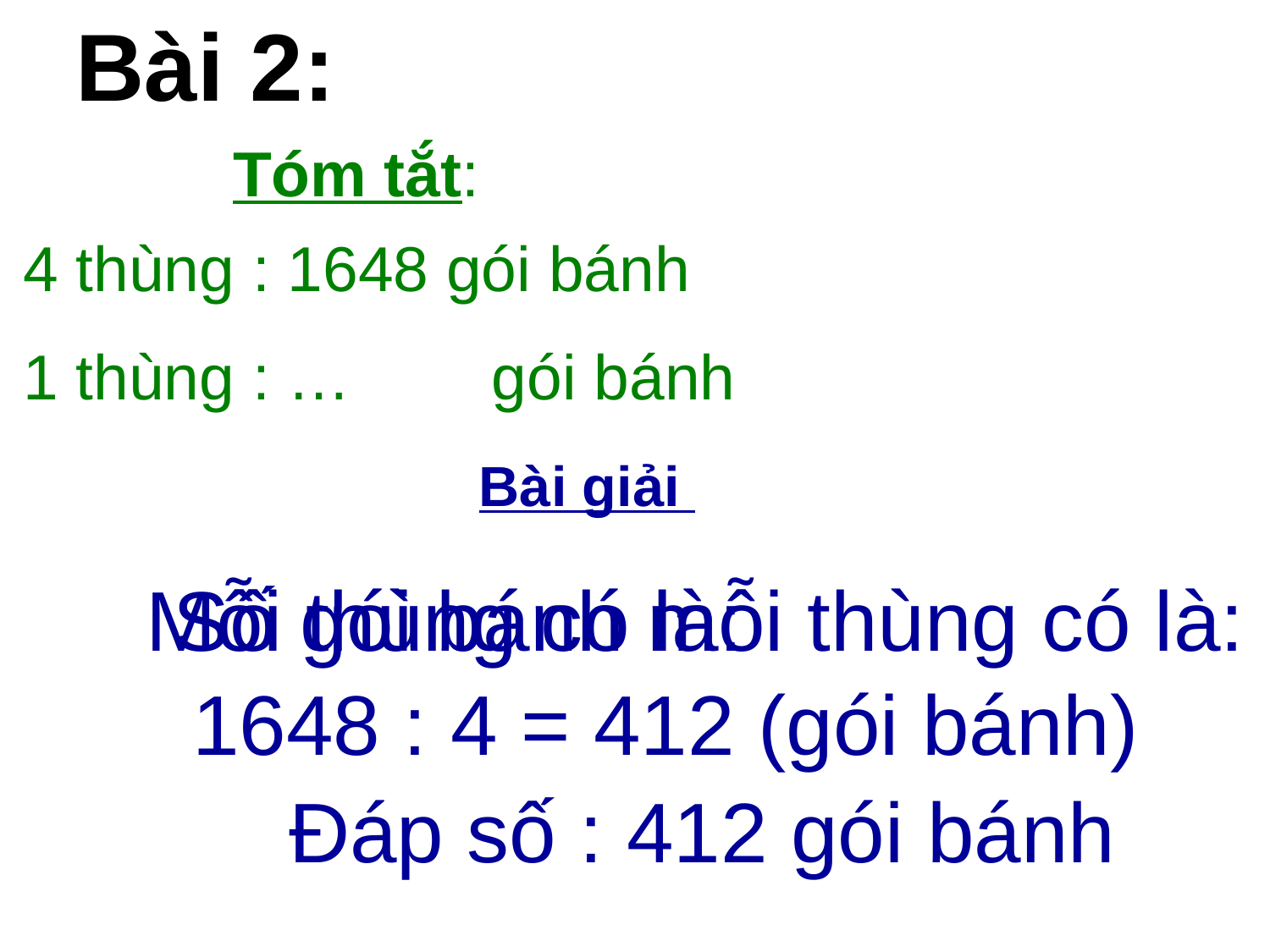

Bài 2:
Tóm tắt:
4 thùng : 1648 gói bánh
1 thùng : …	     gói bánh
Bài giải
Mỗi thùng có là:
Số gói bánh mỗi thùng có là:
1648 : 4 = 412 (gói bánh)
     Đáp số : 412 gói bánh